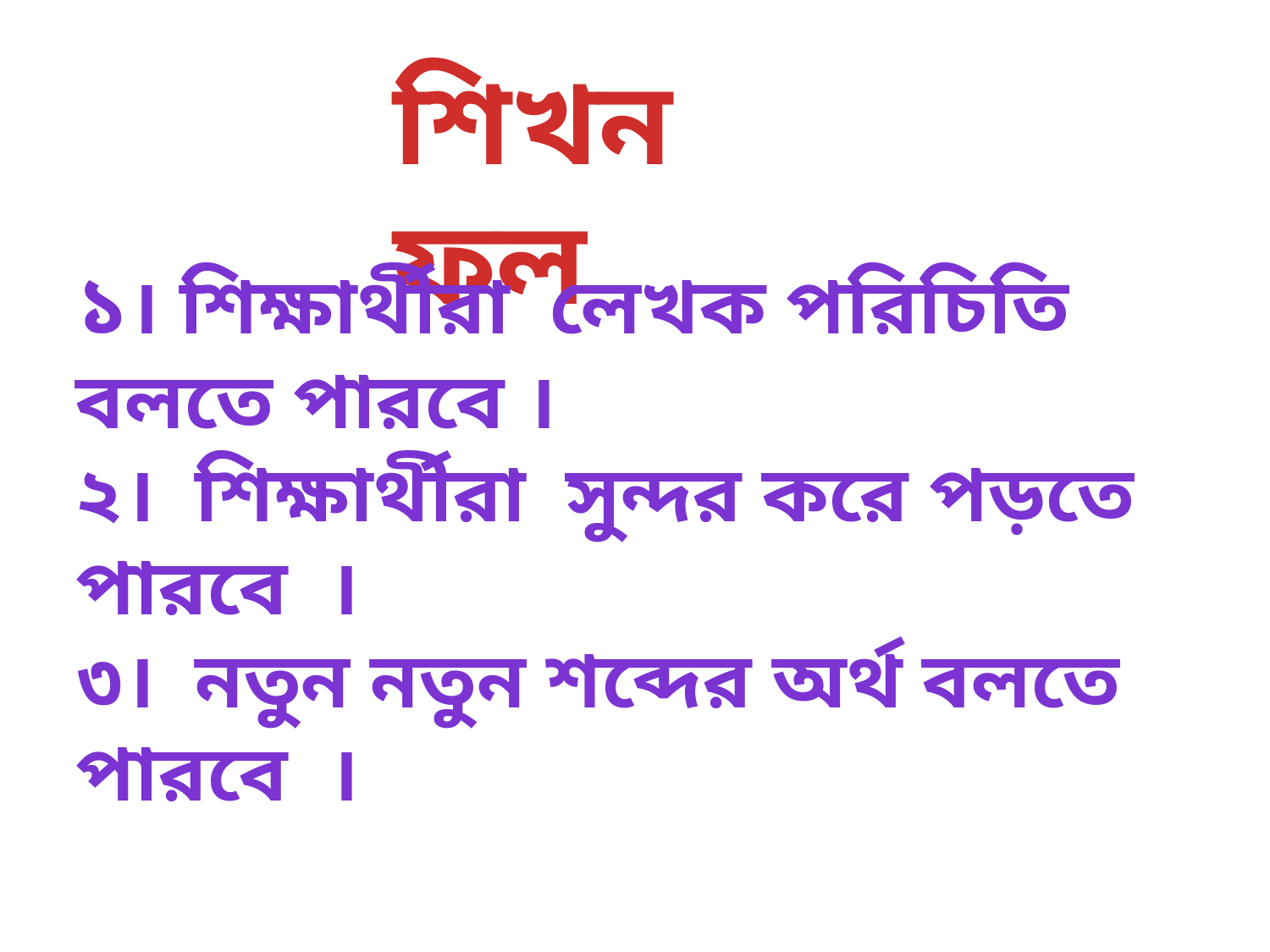

শিখন ফল
১। শিক্ষার্থীরা  লেখক পরিচিতি বলতে পারবে ।
২।  শিক্ষার্থীরা  সুন্দর করে পড়তে  পারবে  ।
৩।  নতুন নতুন শব্দের অর্থ বলতে পারবে  ।